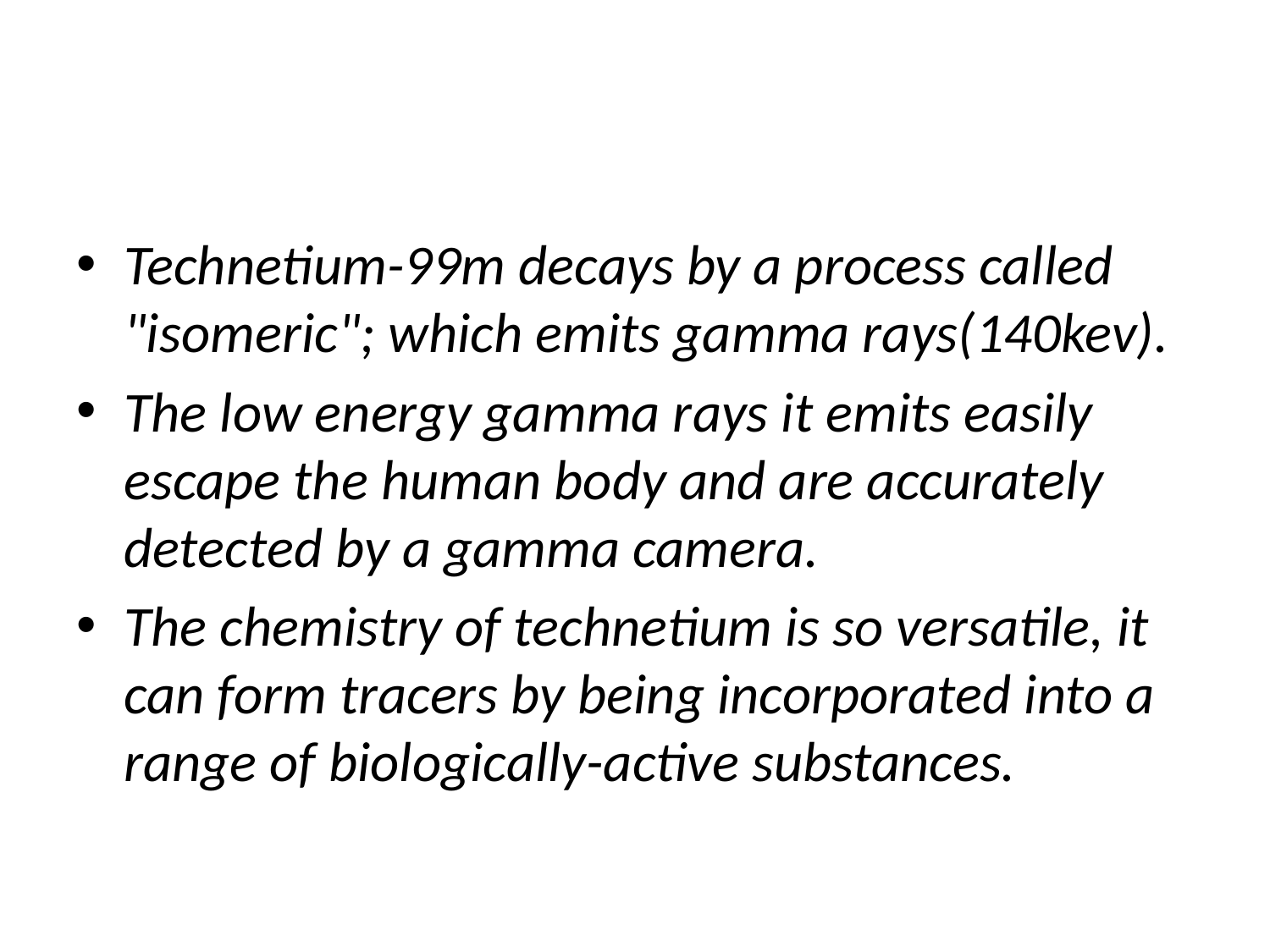

#
Technetium-99m decays by a process called "isomeric"; which emits gamma rays(140kev).
The low energy gamma rays it emits easily escape the human body and are accurately detected by a gamma camera.
The chemistry of technetium is so versatile, it can form tracers by being incorporated into a range of biologically-active substances.